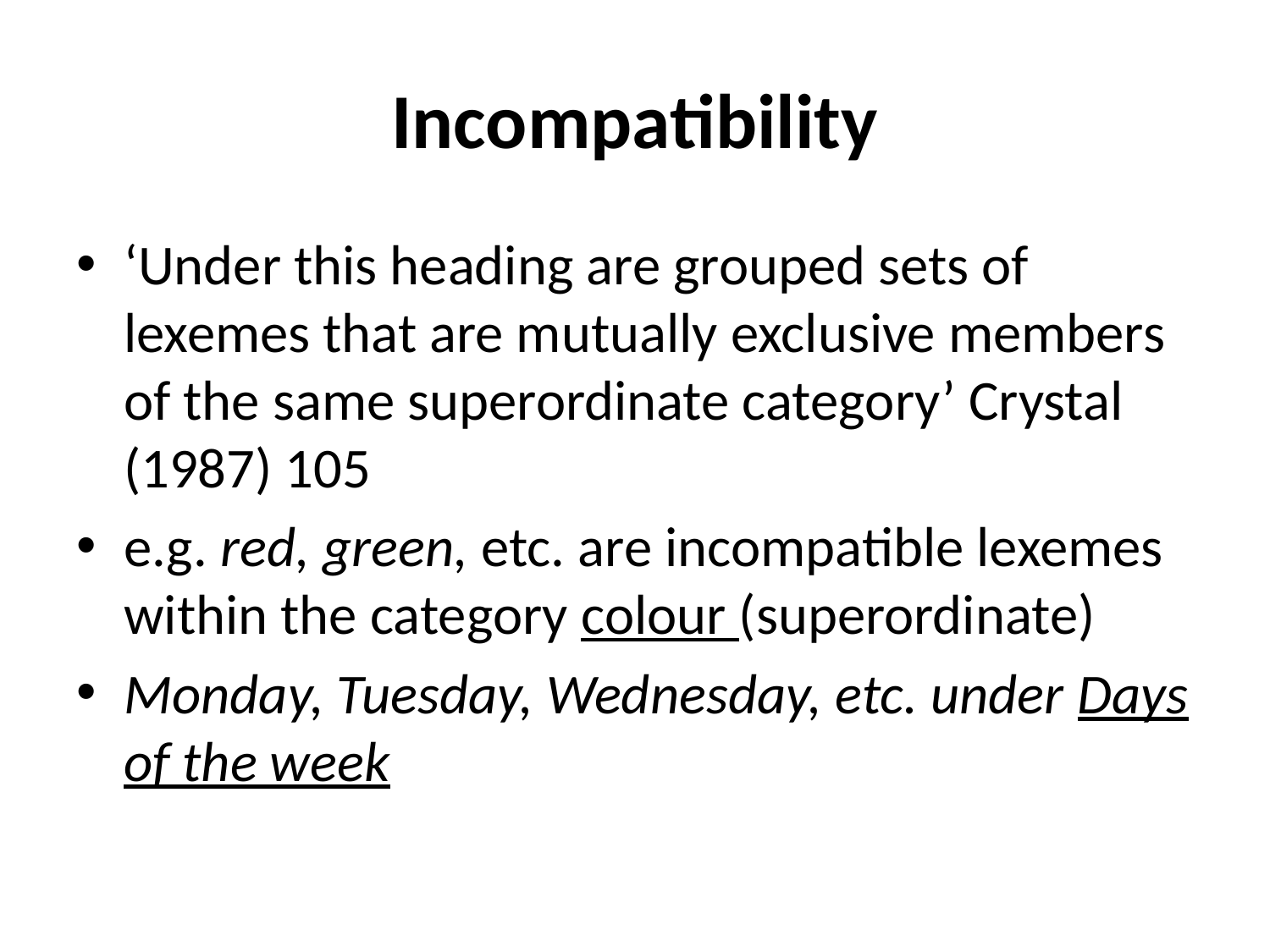

# Incompatibility
‘Under this heading are grouped sets of lexemes that are mutually exclusive members of the same superordinate category’ Crystal (1987) 105
e.g. red, green, etc. are incompatible lexemes within the category colour (superordinate)
Monday, Tuesday, Wednesday, etc. under Days of the week